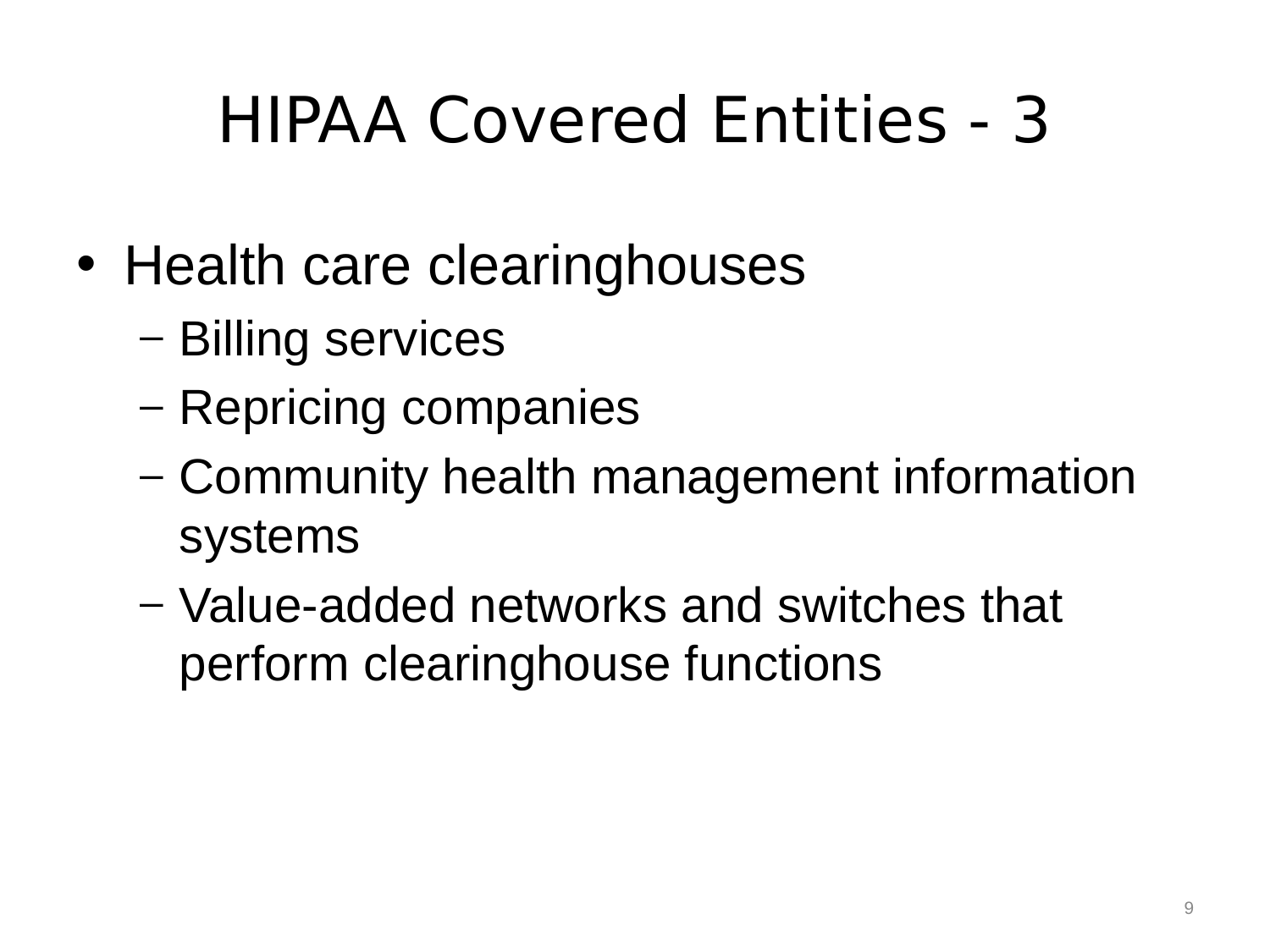

# HIPAA Covered Entities - 3
Health care clearinghouses
Billing services
Repricing companies
Community health management information systems
Value-added networks and switches that perform clearinghouse functions
9